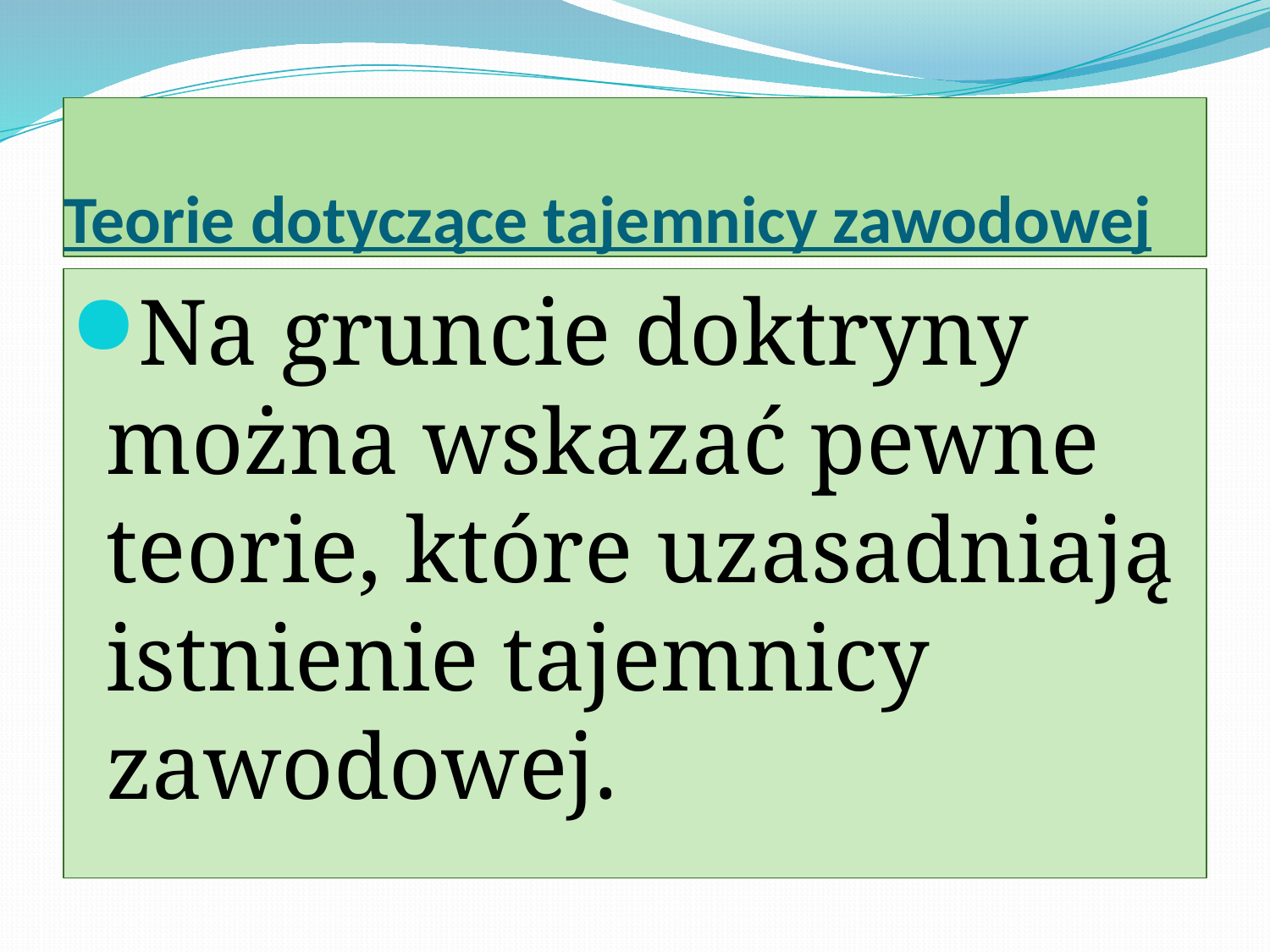

# Teorie dotyczące tajemnicy zawodowej
Na gruncie doktryny można wskazać pewne teorie, które uzasadniają istnienie tajemnicy zawodowej.